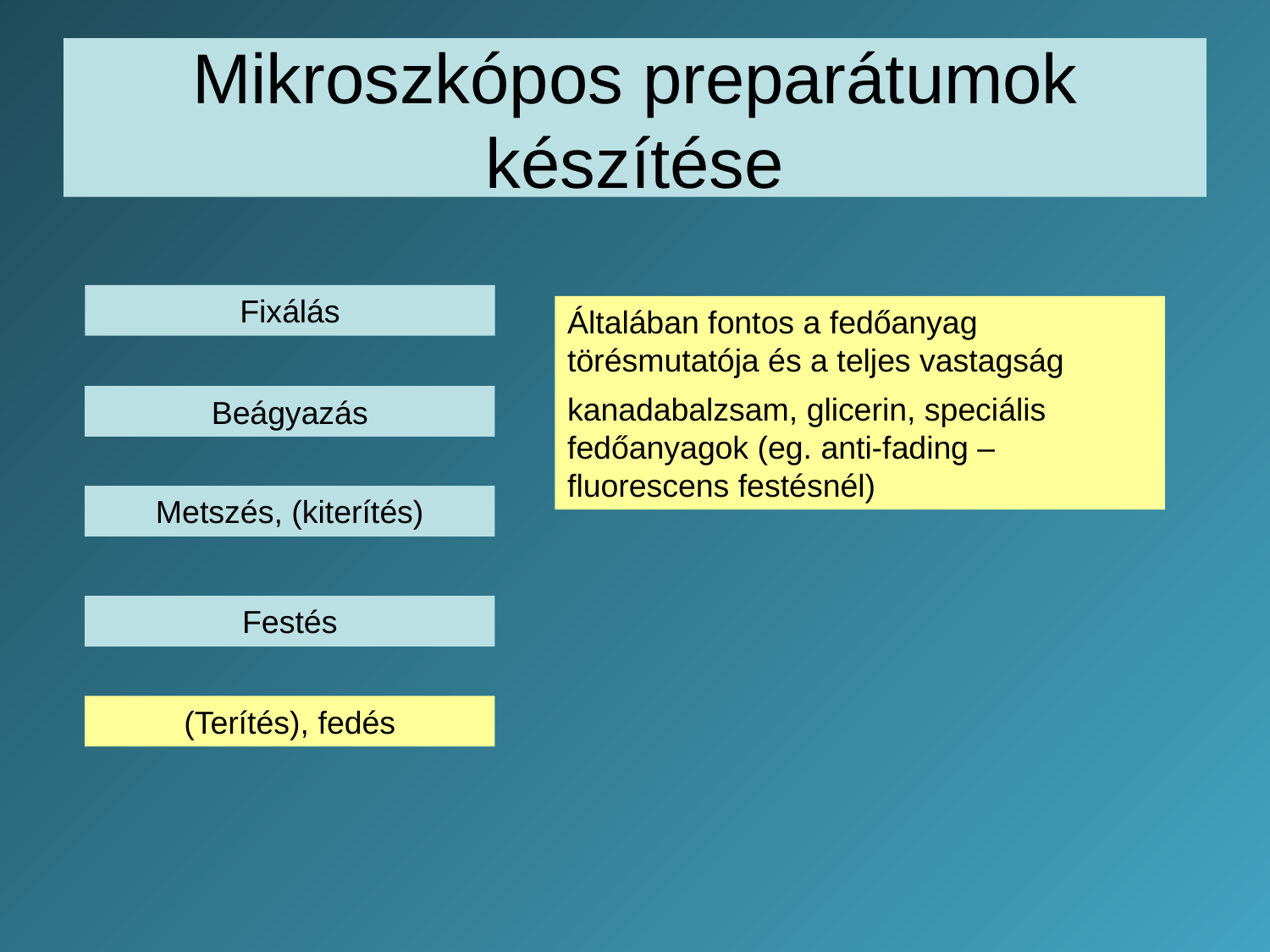

# Mikroszkópos preparátumok készítése
Fixálás
Általában fontos a fedőanyag törésmutatója és a teljes vastagság
kanadabalzsam, glicerin, speciális fedőanyagok (eg. anti-fading – fluorescens festésnél)
Beágyazás
Metszés, (kiterítés)
Festés
(Terítés), fedés